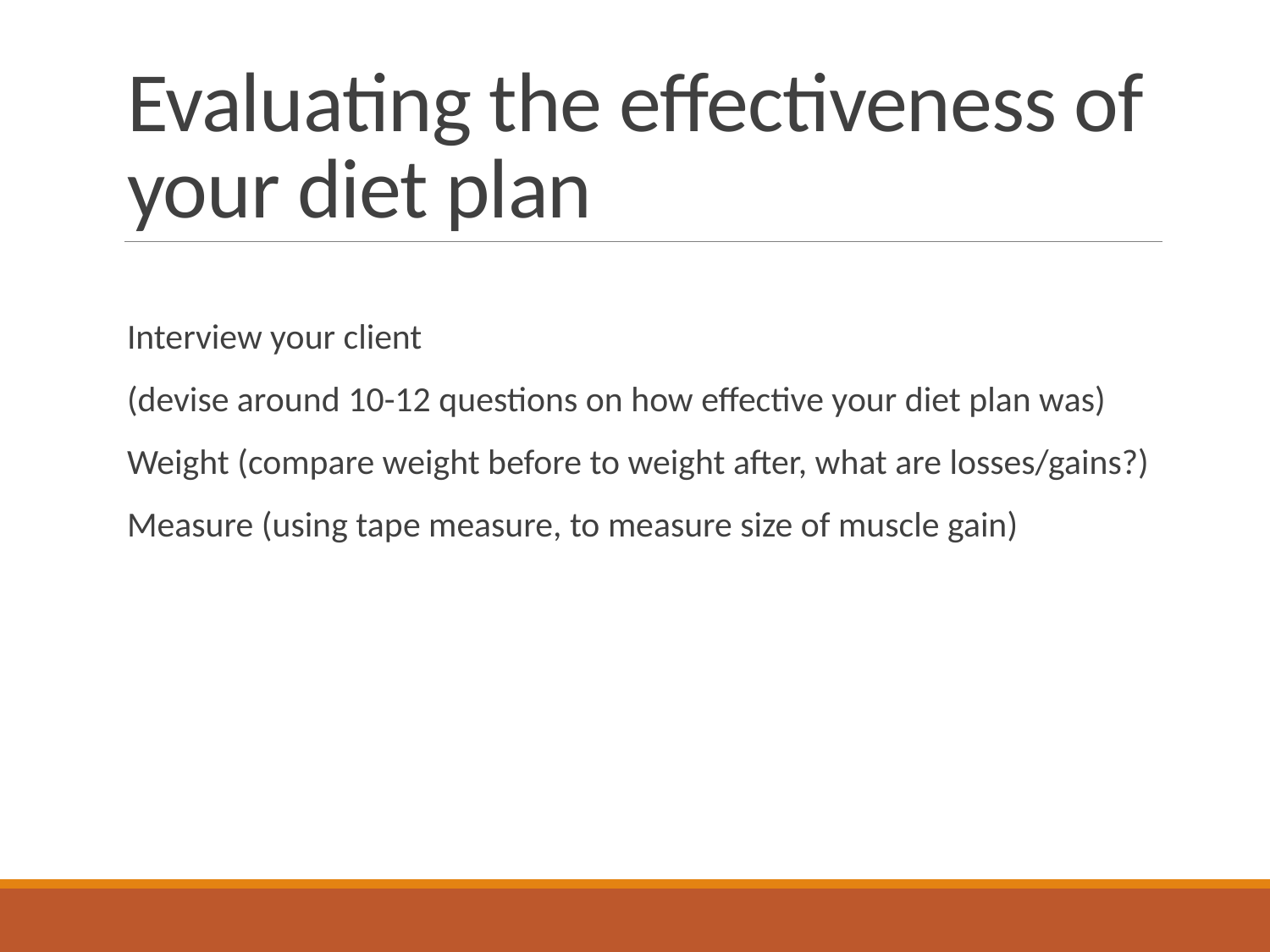

# Evaluating the effectiveness of your diet plan
Interview your client
(devise around 10-12 questions on how effective your diet plan was)
Weight (compare weight before to weight after, what are losses/gains?)
Measure (using tape measure, to measure size of muscle gain)